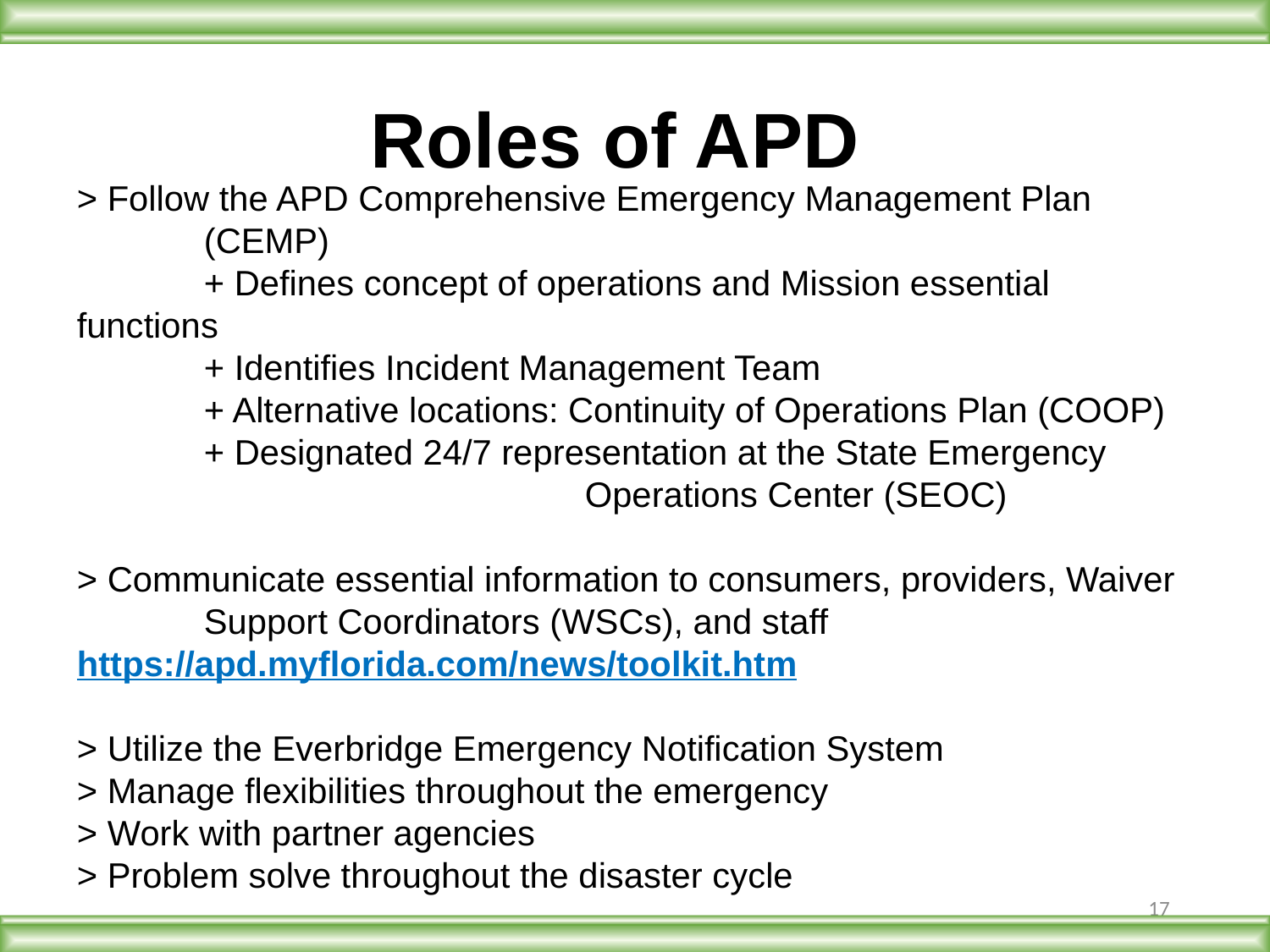

Roles of APD
> Follow the APD Comprehensive Emergency Management Plan    	(CEMP)
	+ Defines concept of operations and Mission essential functions
	+ Identifies Incident Management Team
	+ Alternative locations: Continuity of Operations Plan (COOP)
	+ Designated 24/7 representation at the State Emergency 	 	        		Operations Center (SEOC)
> Communicate essential information to consumers, providers, Waiver 	Support Coordinators (WSCs), and staff  	https://apd.myflorida.com/news/toolkit.htm

> Utilize the Everbridge Emergency Notification System
> Manage flexibilities throughout the emergency
> Work with partner agencies
> Problem solve throughout the disaster cycle
17